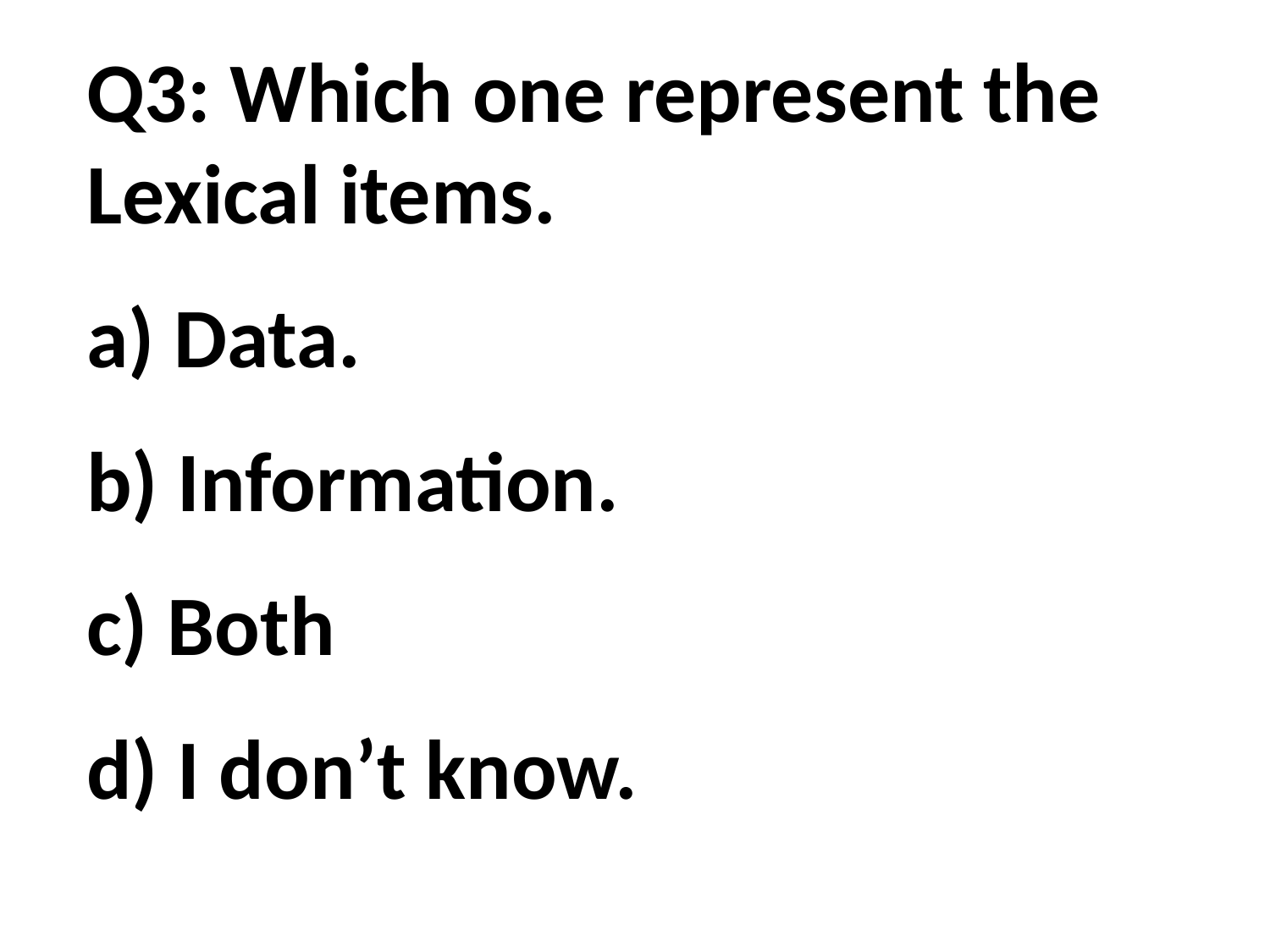

Q3: Which one represent the Lexical items.
a) Data.
b) Information.
c) Both
d) I don’t know.